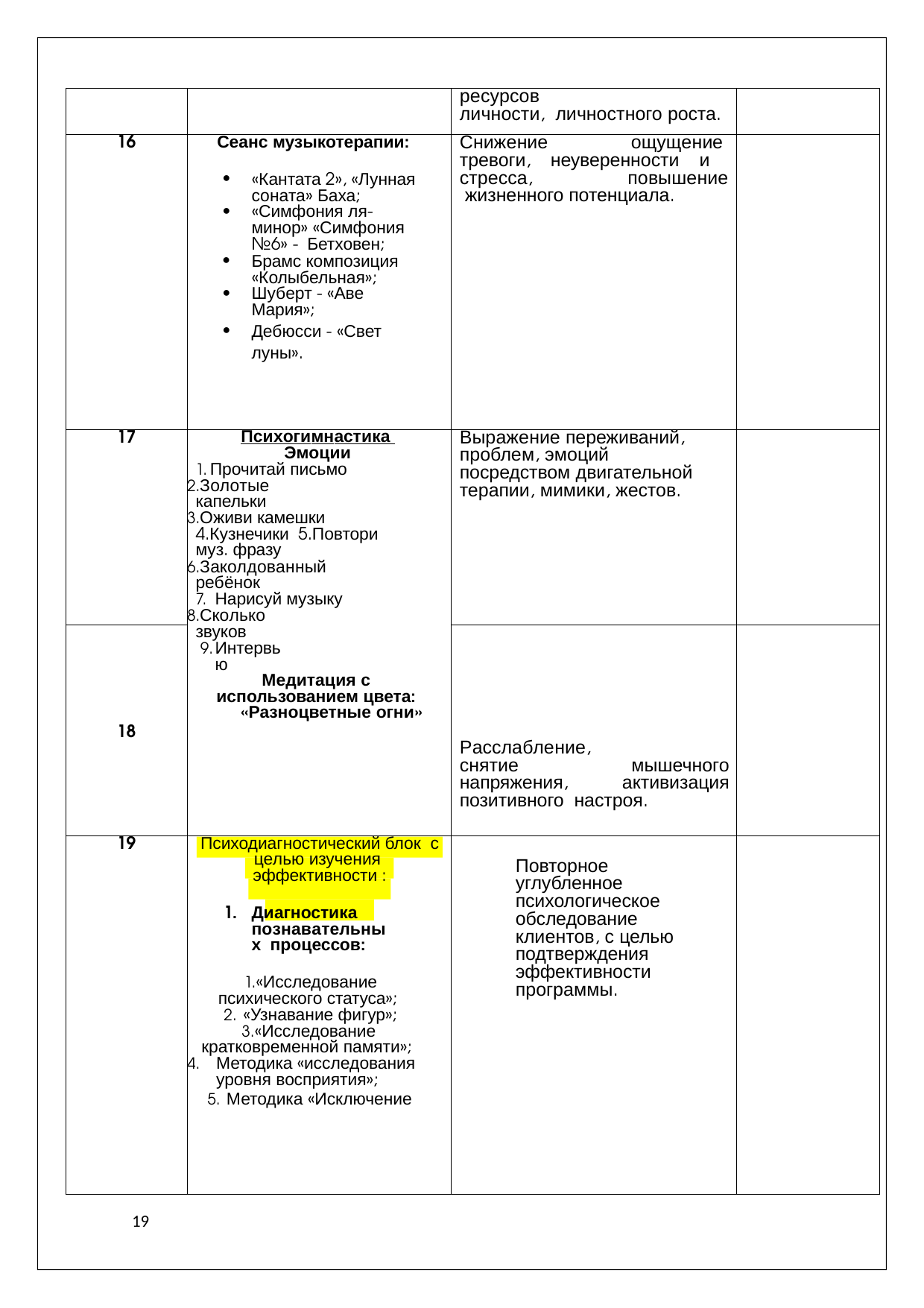

|  |  | ресурсов личности, личностного роста. |  |
| --- | --- | --- | --- |
| 16 | Сеанс музыкотерапии: «Кантата 2», «Лунная соната» Баха; «Симфония ля- минор» «Симфония №6» - Бетховен; Брамс композиция «Колыбельная»; Шуберт - «Аве Мария»; Дебюсси - «Свет луны». | Снижение ощущение тревоги, неуверенности и стресса, повышение жизненного потенциала. |  |
| 17 | Психогимнастика Эмоции Прочитай письмо Золотые капельки Оживи камешки 4.Кузнечики 5.Повтори муз. фразу Заколдованный ребёнок Нарисуй музыку Сколько звуков Интервью Медитация с использованием цвета: «Разноцветные огни» | Выражение переживаний, проблем, эмоций посредством двигательной терапии, мимики, жестов. |  |
| 18 |  | Расслабление, снятие мышечного напряжения, активизация позитивного настроя. |  |
| 19 | Психодиагностический блок с целью изучения эффективности : Диагностика познавательных процессов: «Исследование психического статуса»; «Узнавание фигур»; «Исследование кратковременной памяти»; Методика «исследования уровня восприятия»; Методика «Исключение | Повторное углубленное психологическое обследование клиентов, с целью подтверждения эффективности программы. |  |

19